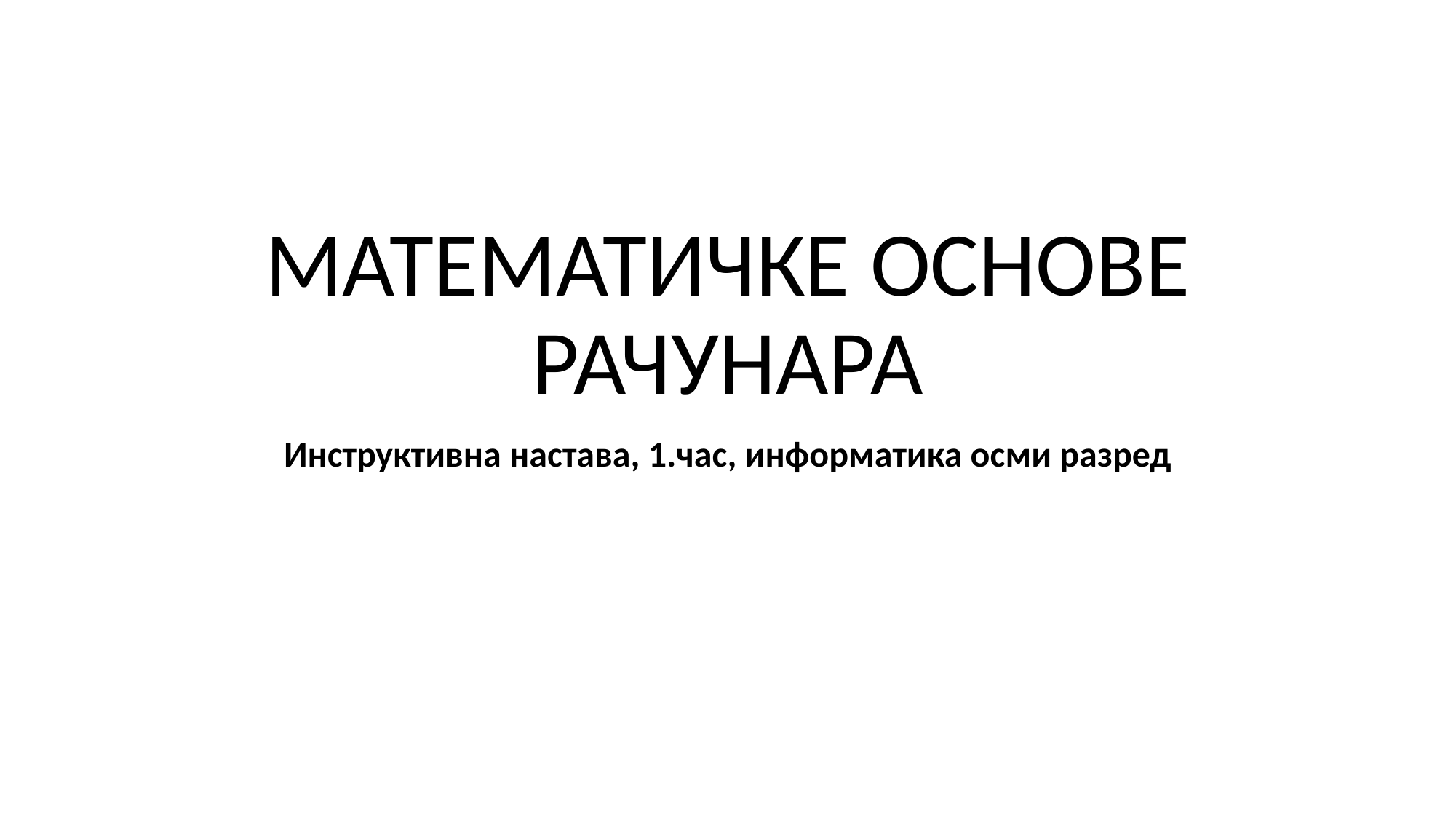

# МАТЕМАТИЧКЕ ОСНОВЕ РАЧУНАРА
Инструктивна настава, 1.час, информатика осми разред